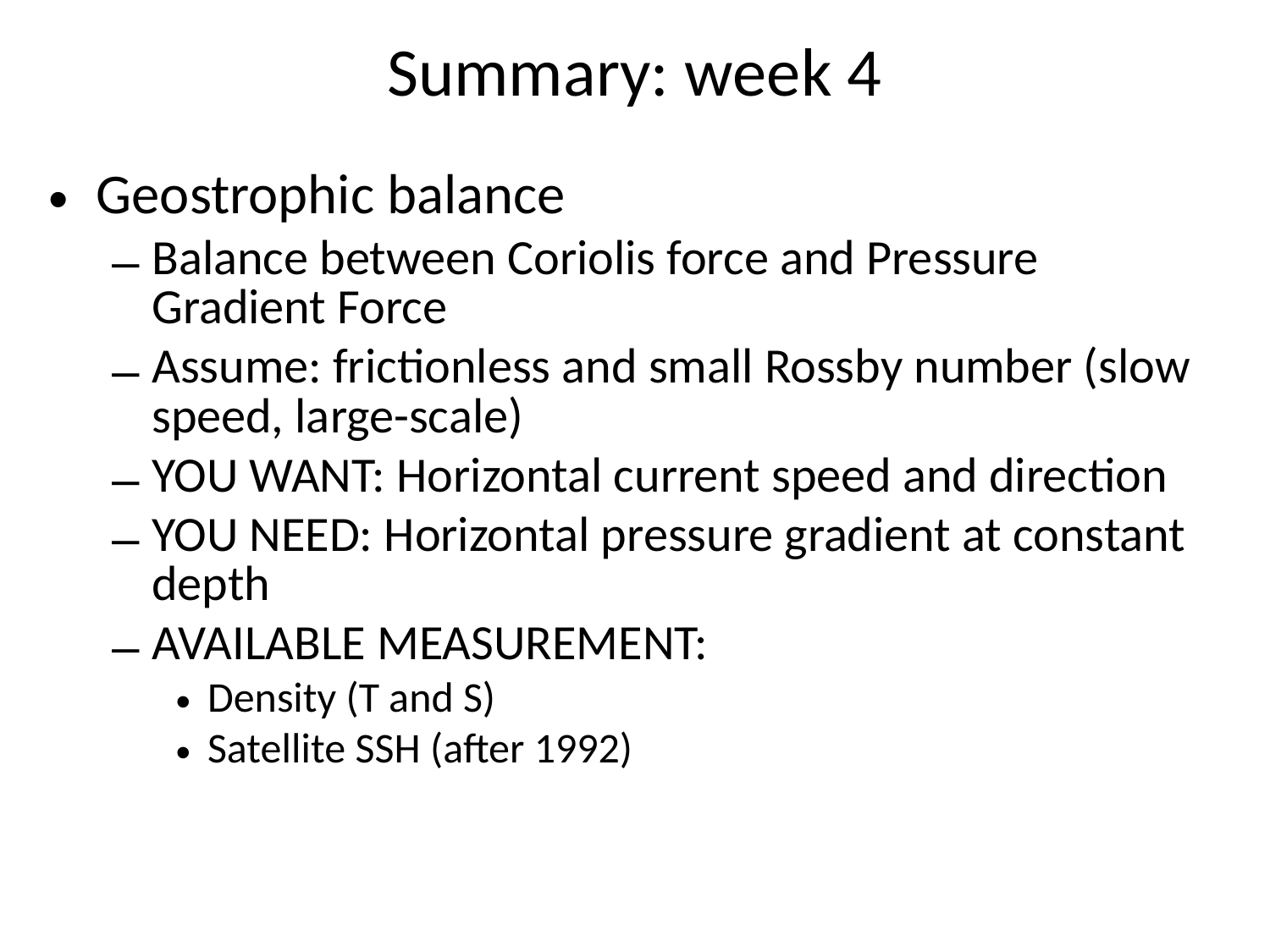

# Summary: week 4
Geostrophic balance
Balance between Coriolis force and Pressure Gradient Force
Assume: frictionless and small Rossby number (slow speed, large-scale)
YOU WANT: Horizontal current speed and direction
YOU NEED: Horizontal pressure gradient at constant depth
AVAILABLE MEASUREMENT:
Density (T and S)
Satellite SSH (after 1992)